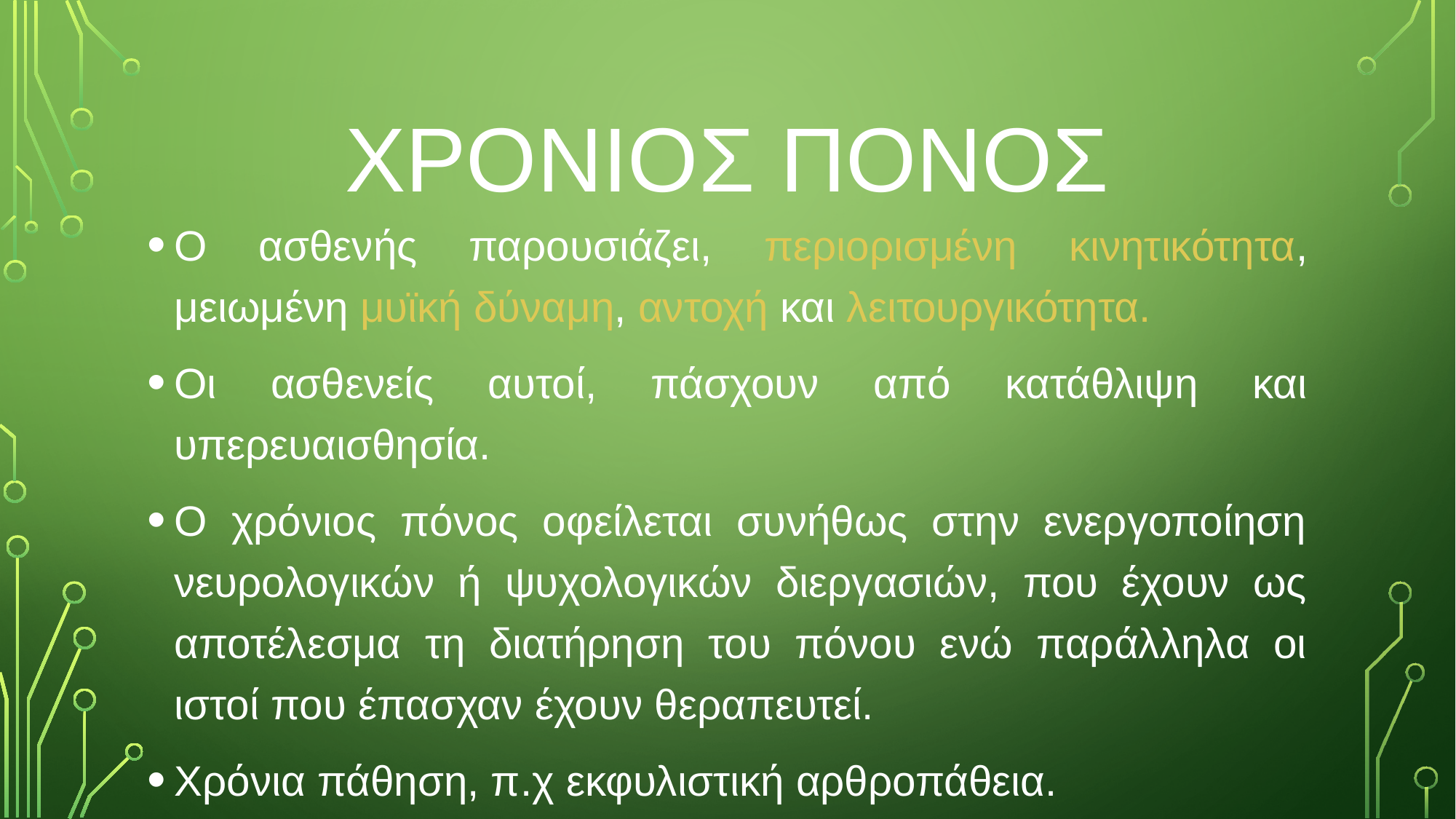

# ΧΡΟΝΙΟΣ ΠΟΝΟΣ
Ο ασθενής παρουσιάζει, περιορισμένη κινητικότητα, μειωμένη μυϊκή δύναμη, αντοχή και λειτουργικότητα.
Οι ασθενείς αυτοί, πάσχουν από κατάθλιψη και υπερευαισθησία.
Ο χρόνιος πόνος οφείλεται συνήθως στην ενεργοποίηση νευρολογικών ή ψυχολογικών διεργασιών, που έχουν ως αποτέλεσμα τη διατήρηση του πόνου ενώ παράλληλα οι ιστοί που έπασχαν έχουν θεραπευτεί.
Χρόνια πάθηση, π.χ εκφυλιστική αρθροπάθεια.